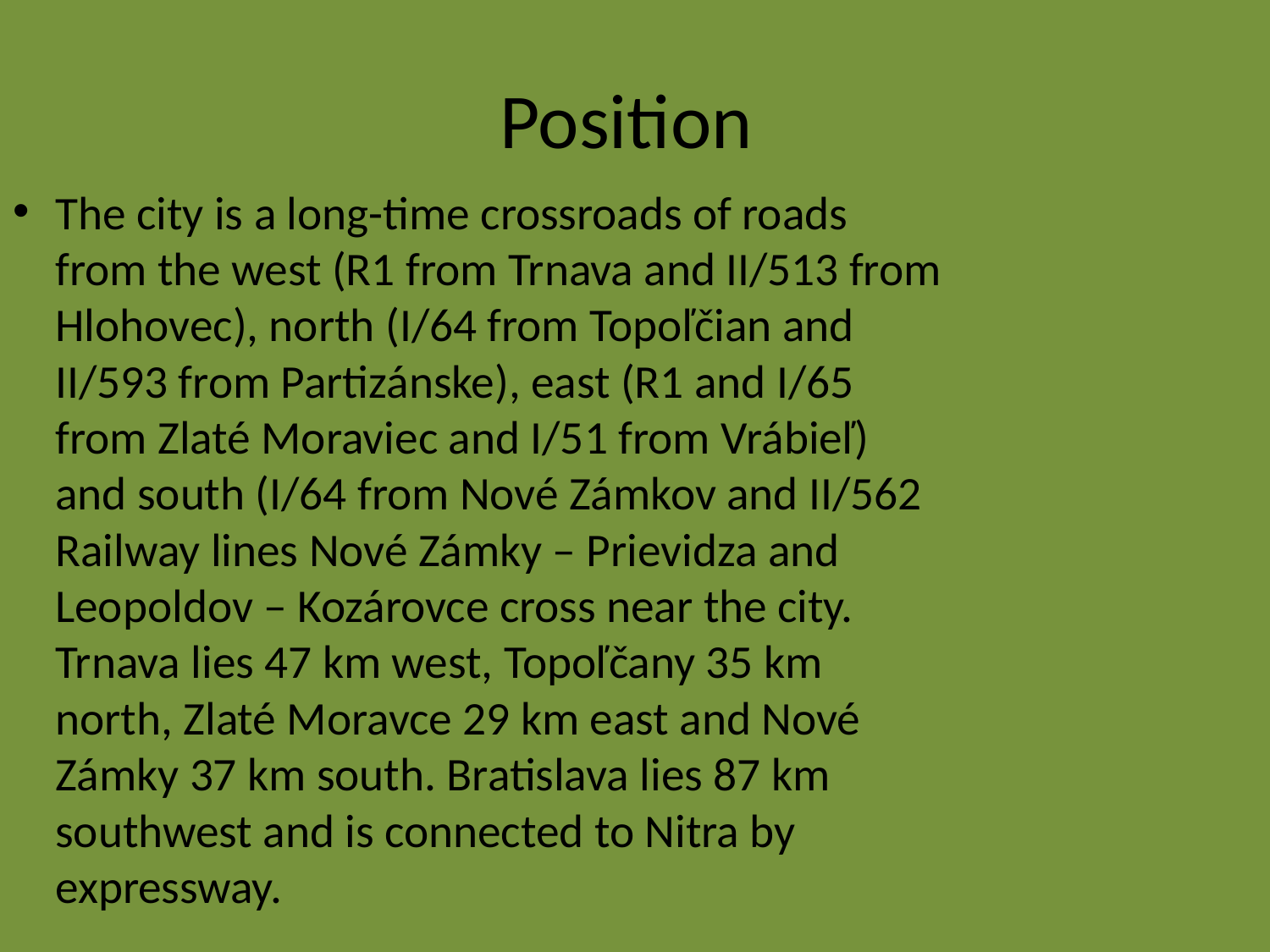

# Position
The city is a long-time crossroads of roads from the west (R1 from Trnava and II/513 from Hlohovec), north (I/64 from Topoľčian and II/593 from Partizánske), east (R1 and I/65 from Zlaté Moraviec and I/51 from Vrábieľ) and south (I/64 from Nové Zámkov and II/562 Railway lines Nové Zámky – Prievidza and Leopoldov – Kozárovce cross near the city. Trnava lies 47 km west, Topoľčany 35 km north, Zlaté Moravce 29 km east and Nové Zámky 37 km south. Bratislava lies 87 km southwest and is connected to Nitra by expressway.